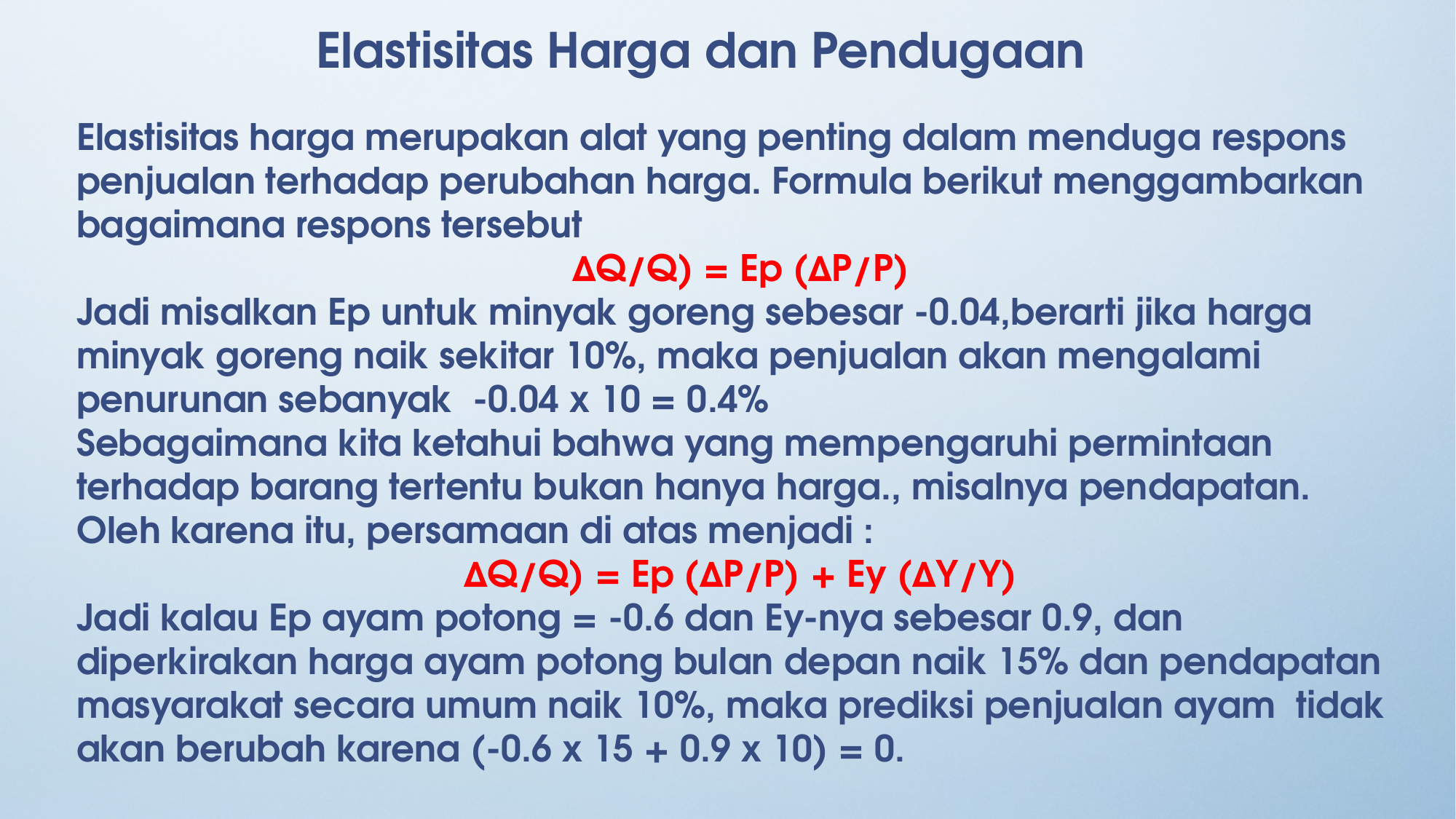

Elastisitas Harga dan Pendugaan
Elastisitas harga merupakan alat yang penting dalam menduga respons  penjualan terhadap perubahan harga. Formula berikut menggambarkan bagaimana respons tersebut
∆Q/Q) = Ep (∆P/P)
Jadi misalkan Ep untuk minyak goreng sebesar -0.04,berarti jika harga minyak goreng naik sekitar 10%, maka penjualan akan mengalami penurunan sebanyak  -0.04 x 10 = 0.4%
Sebagaimana kita ketahui bahwa yang mempengaruhi permintaan terhadap barang tertentu bukan hanya harga., misalnya pendapatan. Oleh karena itu, persamaan di atas menjadi :
∆Q/Q) = Ep (∆P/P) + Ey (∆Y/Y)
Jadi kalau Ep ayam potong = -0.6 dan Ey-nya sebesar 0.9, dan diperkirakan harga ayam potong bulan depan naik 15% dan pendapatan masyarakat secara umum naik 10%, maka prediksi penjualan ayam  tidak akan berubah karena (-0.6 x 15 + 0.9 x 10) = 0.